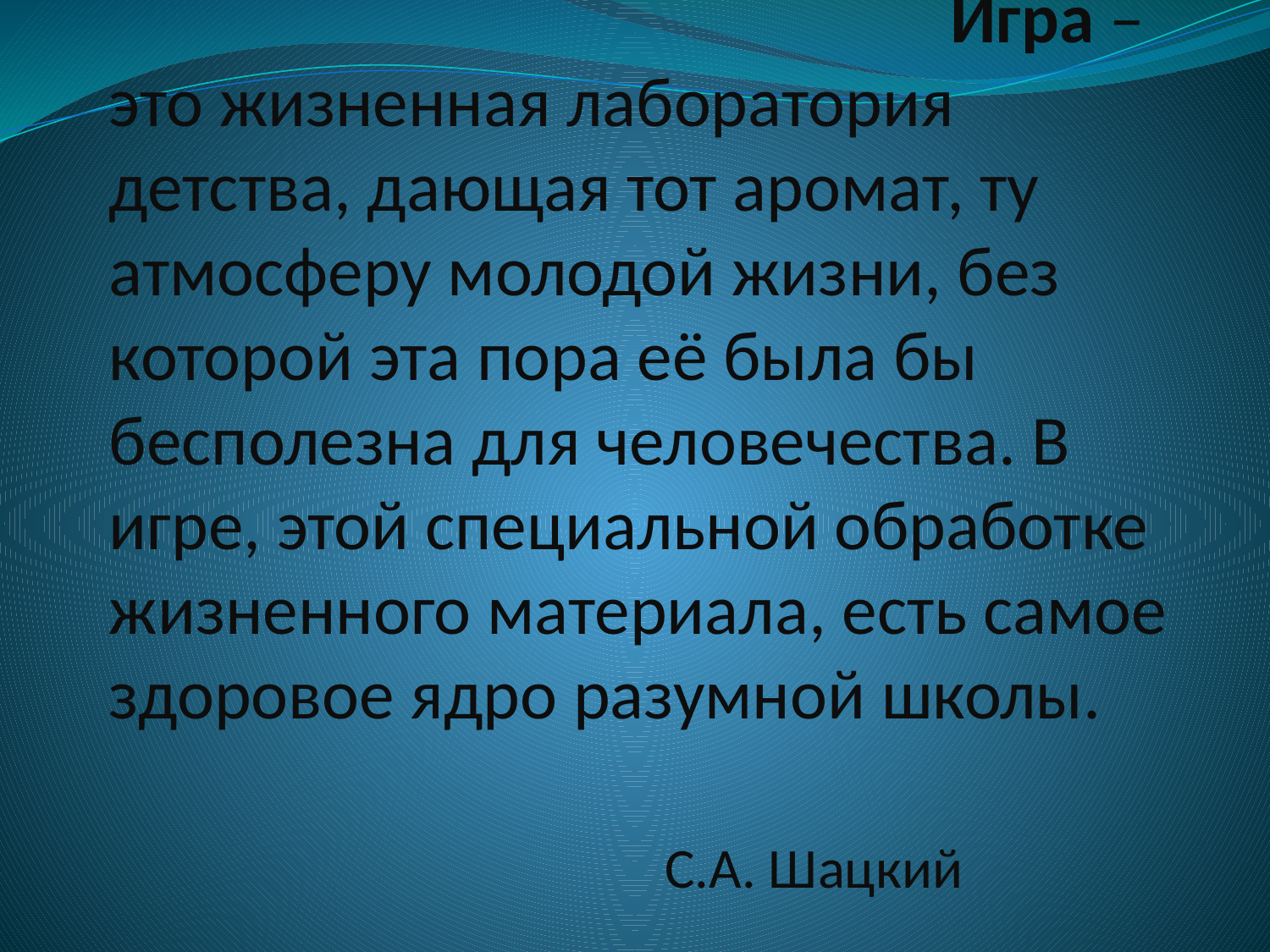

Игра – это жизненная лаборатория детства, дающая тот аромат, ту атмосферу молодой жизни, без которой эта пора её была бы бесполезна для человечества. В игре, этой специальной обработке жизненного материала, есть самое здоровое ядро разумной школы.                                                                                                            С.А. Шацкий